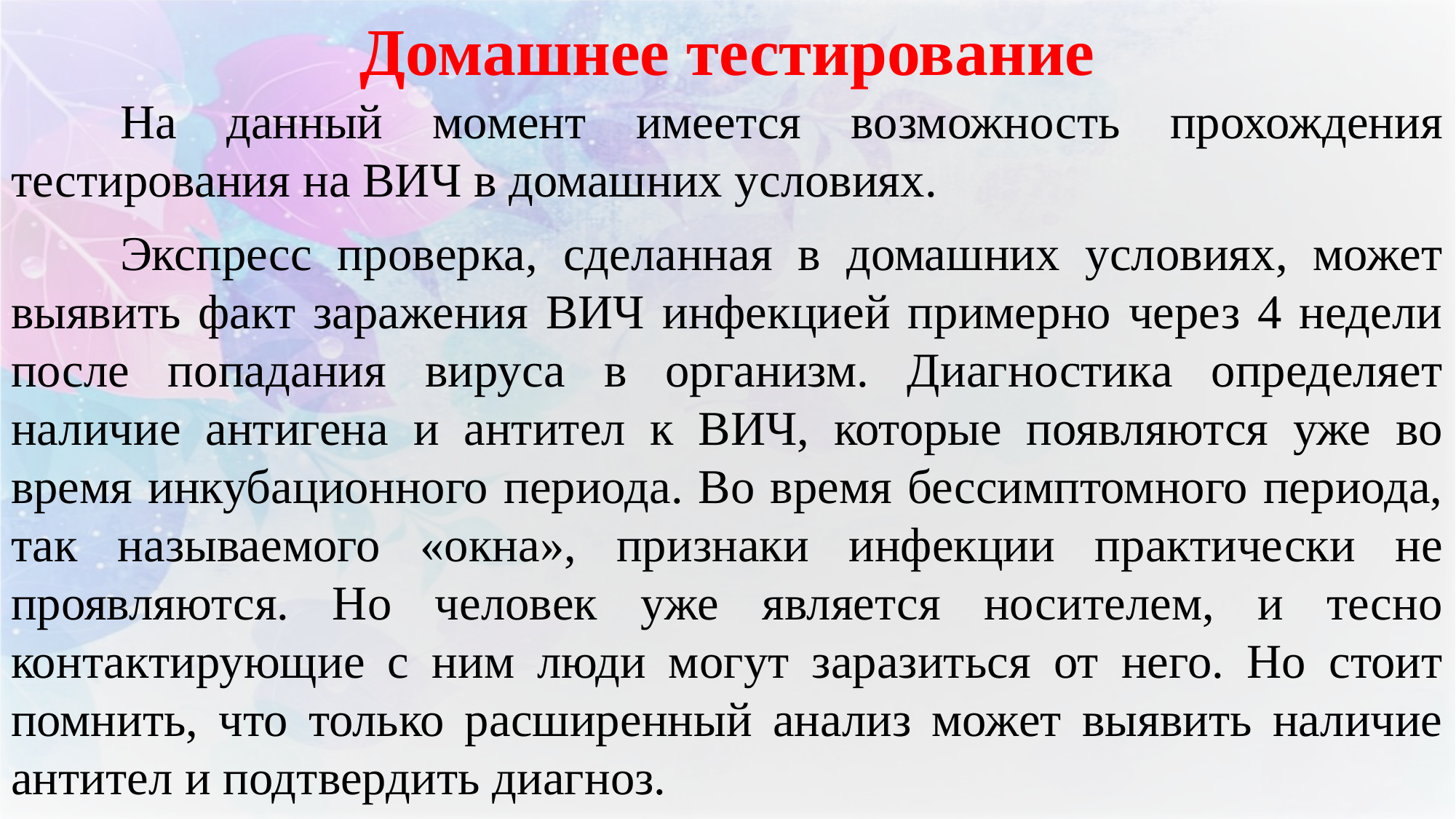

# Домашнее тестирование
	На данный момент имеется возможность прохождения тестирования на ВИЧ в домашних условиях.
	Экспресс проверка, сделанная в домашних условиях, может выявить факт заражения ВИЧ инфекцией примерно через 4 недели после попадания вируса в организм. Диагностика определяет наличие антигена и антител к ВИЧ, которые появляются уже во время инкубационного периода. Во время бессимптомного периода, так называемого «окна», признаки инфекции практически не проявляются. Но человек уже является носителем, и тесно контактирующие с ним люди могут заразиться от него. Но стоит помнить, что только расширенный анализ может выявить наличие антител и подтвердить диагноз.